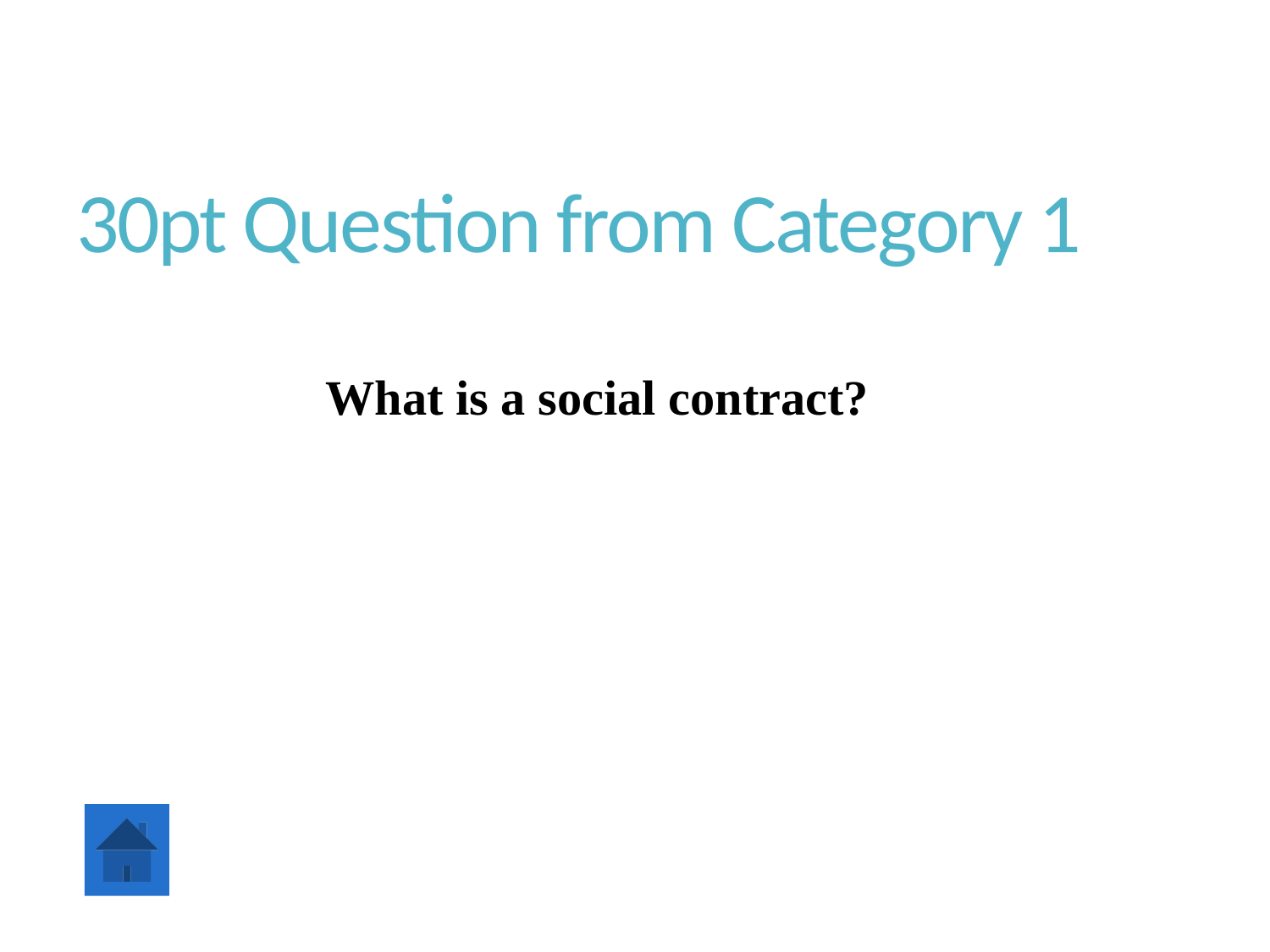

# 30pt Question from Category 1
What is a social contract?